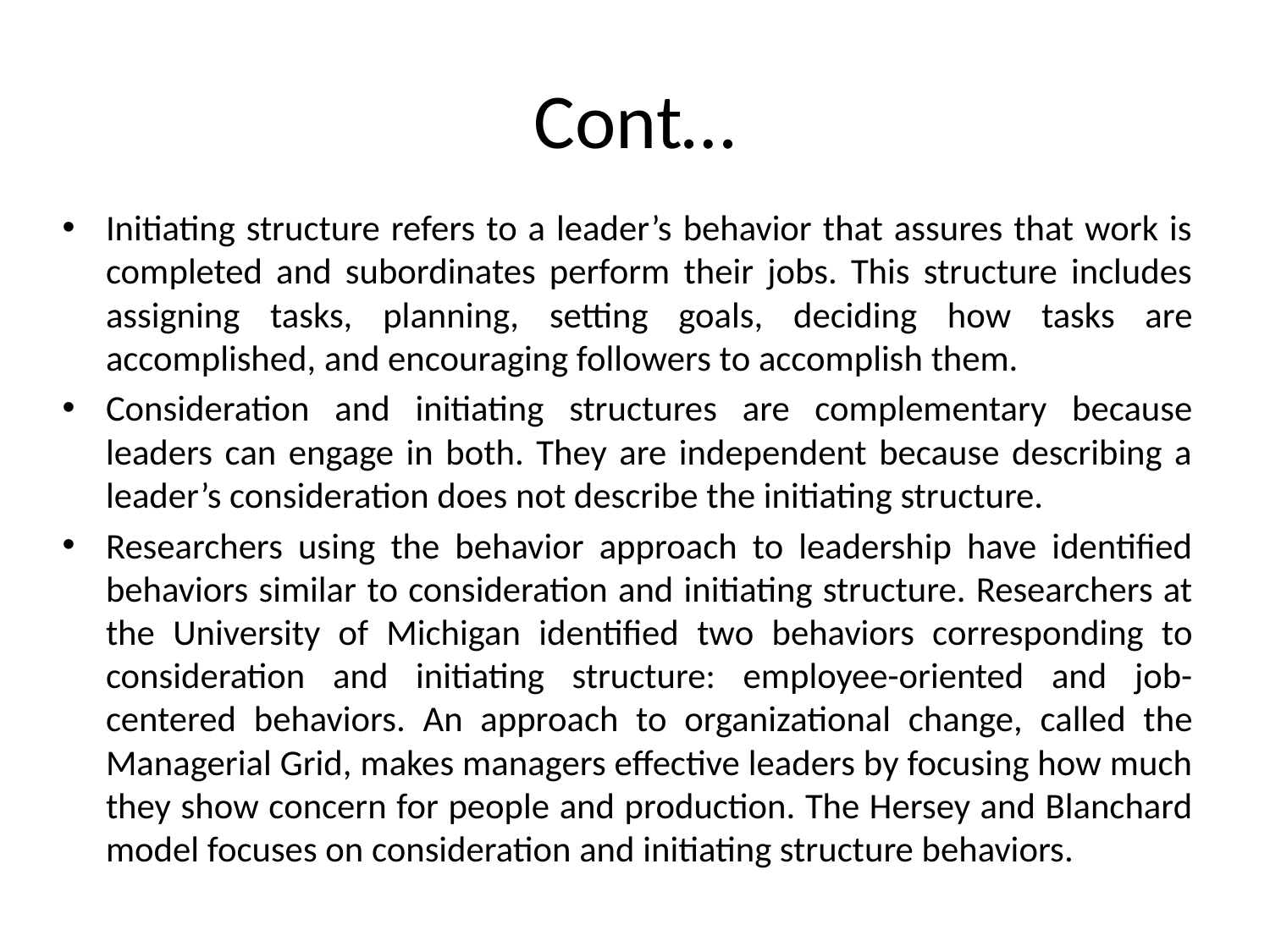

# Cont…
Initiating structure refers to a leader’s behavior that assures that work is completed and subordinates perform their jobs. This structure includes assigning tasks, planning, setting goals, deciding how tasks are accomplished, and encouraging followers to accomplish them.
Consideration and initiating structures are complementary because leaders can engage in both. They are independent because describing a leader’s consideration does not describe the initiating structure.
Researchers using the behavior approach to leadership have identified behaviors similar to consideration and initiating structure. Researchers at the University of Michigan identified two behaviors corresponding to consideration and initiating structure: employee-oriented and job-centered behaviors. An approach to organizational change, called the Managerial Grid, makes managers effective leaders by focusing how much they show concern for people and production. The Hersey and Blanchard model focuses on consideration and initiating structure behaviors.